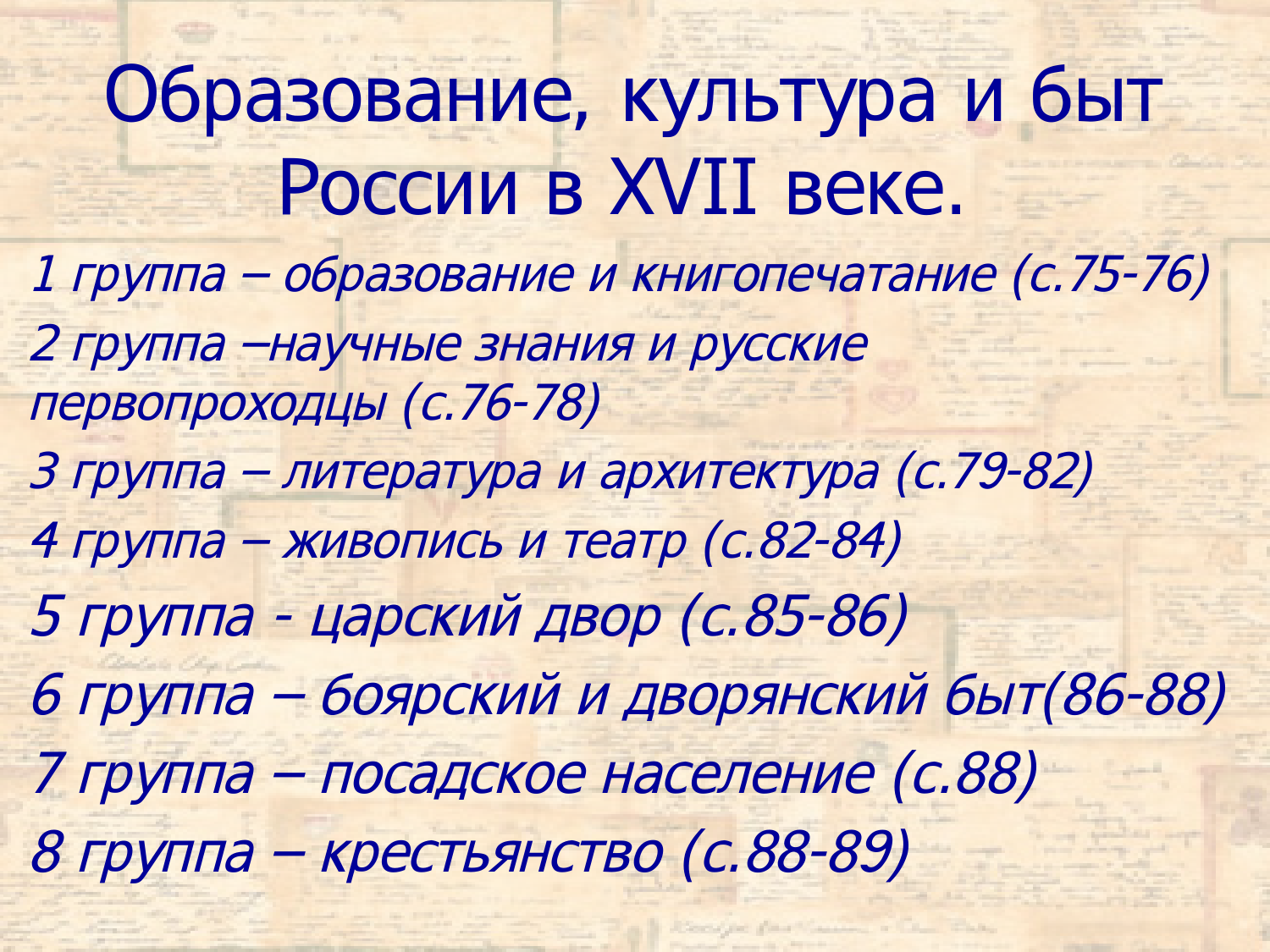

# Образование, культура и быт России в XVII веке.
1 группа – образование и книгопечатание (с.75-76)
2 группа –научные знания и русские первопроходцы (с.76-78)
3 группа – литература и архитектура (с.79-82)
4 группа – живопись и театр (с.82-84)
5 группа - царский двор (с.85-86)
6 группа – боярский и дворянский быт(86-88)
7 группа – посадское население (с.88)
8 группа – крестьянство (с.88-89)